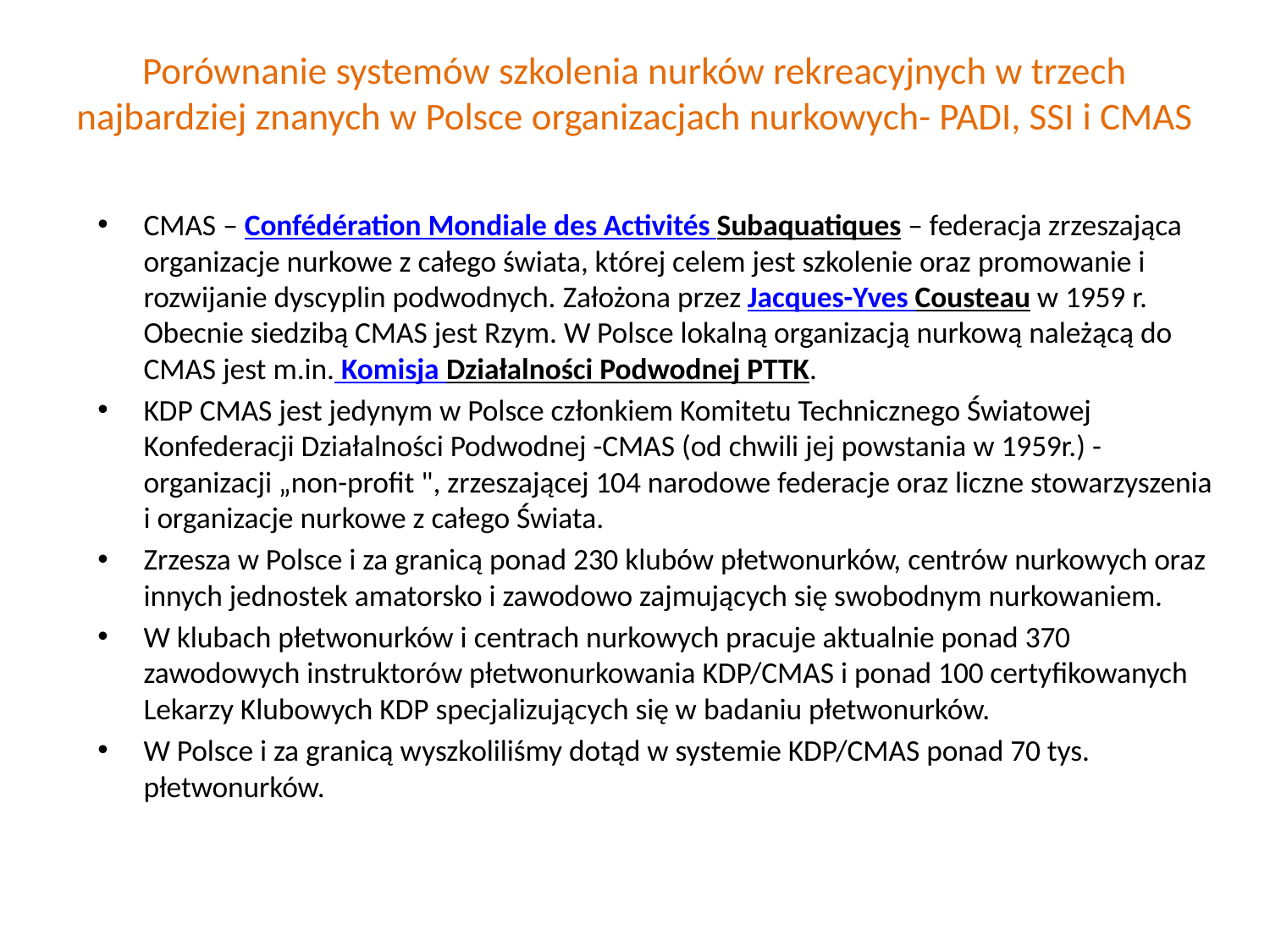

# Porównanie systemów szkolenia nurków rekreacyjnych w trzech najbardziej znanych w Polsce organizacjach nurkowych- PADI, SSI i CMAS

CMAS – Confédération Mondiale des Activités Subaquatiques – federacja zrzeszająca organizacje nurkowe z całego świata, której celem jest szkolenie oraz promowanie i rozwijanie dyscyplin podwodnych. Założona przez Jacques-Yves Cousteau w 1959 r. Obecnie siedzibą CMAS jest Rzym. W Polsce lokalną organizacją nurkową należącą do CMAS jest m.in. Komisja Działalności Podwodnej PTTK.
KDP CMAS jest jedynym w Polsce członkiem Komitetu Technicznego Światowej Konfederacji Działalności Podwodnej -CMAS (od chwili jej powstania w 1959r.) -organizacji „non-profit ", zrzeszającej 104 narodowe federacje oraz liczne stowarzyszenia i organizacje nurkowe z całego Świata.
Zrzesza w Polsce i za granicą ponad 230 klubów płetwonurków, centrów nurkowych oraz innych jednostek amatorsko i zawodowo zajmujących się swobodnym nurkowaniem.
W klubach płetwonurków i centrach nurkowych pracuje aktualnie ponad 370 zawodowych instruktorów płetwonurkowania KDP/CMAS i ponad 100 certyfikowanych Lekarzy Klubowych KDP specjalizujących się w badaniu płetwonurków.
W Polsce i za granicą wyszkoliliśmy dotąd w systemie KDP/CMAS ponad 70 tys. płetwonurków.